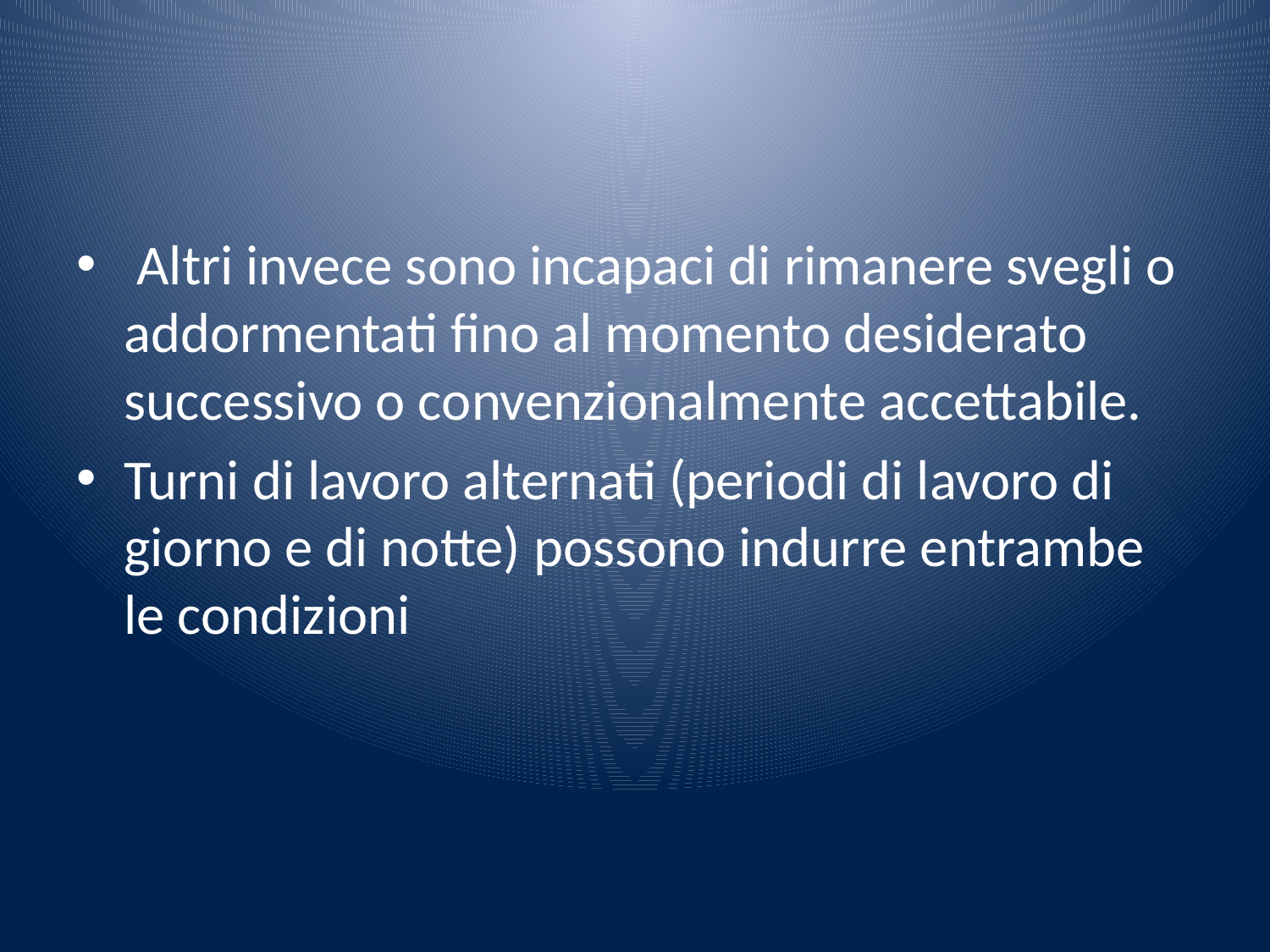

#
 Altri invece sono incapaci di rimanere svegli o addormentati fino al momento desiderato successivo o convenzionalmente accettabile.
Turni di lavoro alternati (periodi di lavoro di giorno e di notte) possono indurre entrambe le condizioni